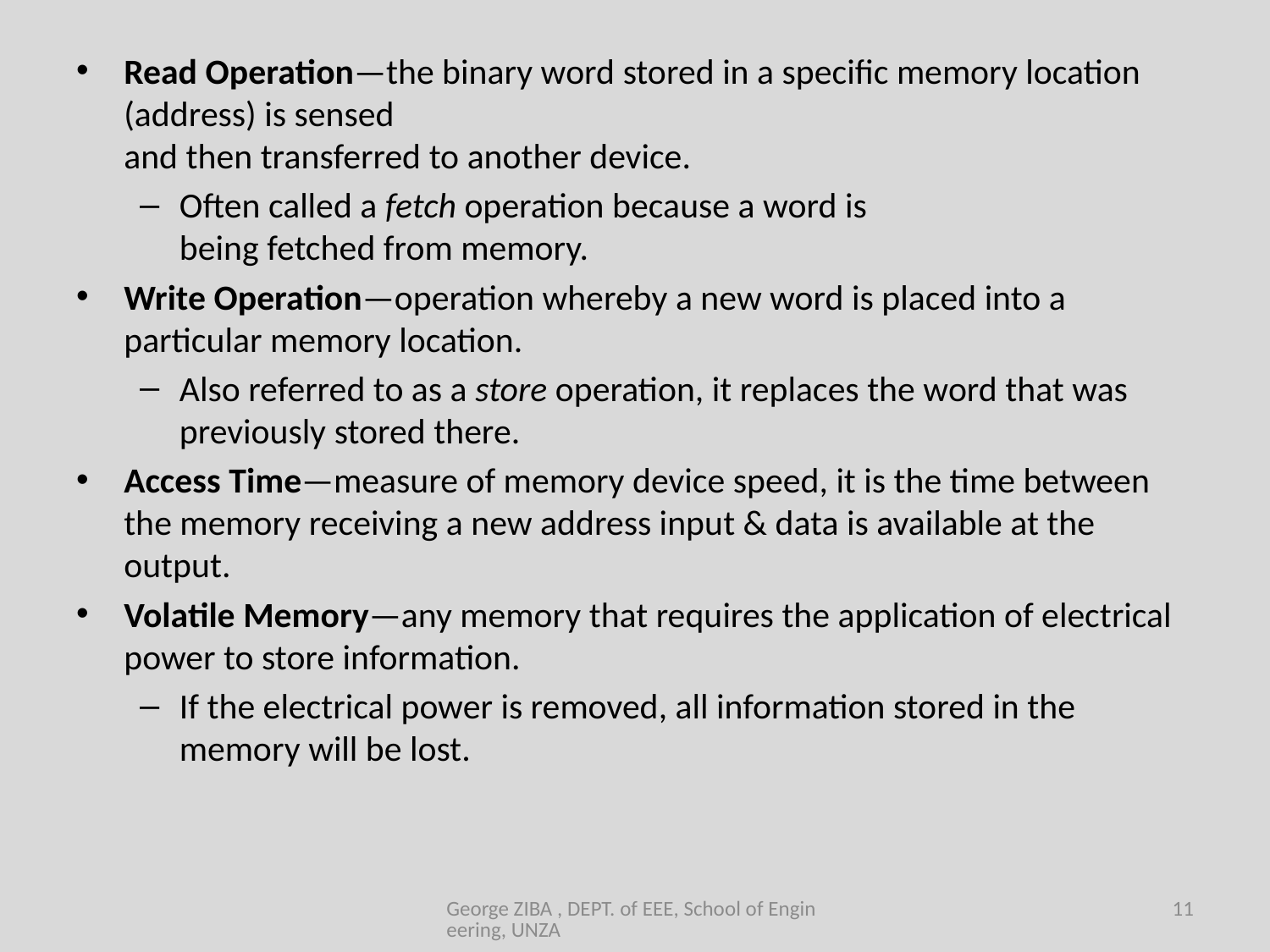

Read Operation—the binary word stored in a specific memory location (address) is sensed
and then transferred to another device.
Often called a fetch operation because a word is
being fetched from memory.
Write Operation—operation whereby a new word is placed into a particular memory location.
Also referred to as a store operation, it replaces the word that was previously stored there.
Access Time—measure of memory device speed, it is the time between the memory receiving a new address input & data is available at the output.
Volatile Memory—any memory that requires the application of electrical power to store information.
If the electrical power is removed, all information stored in the memory will be lost.

George ZIBA , DEPT. of EEE, School of Engineering, UNZA
11